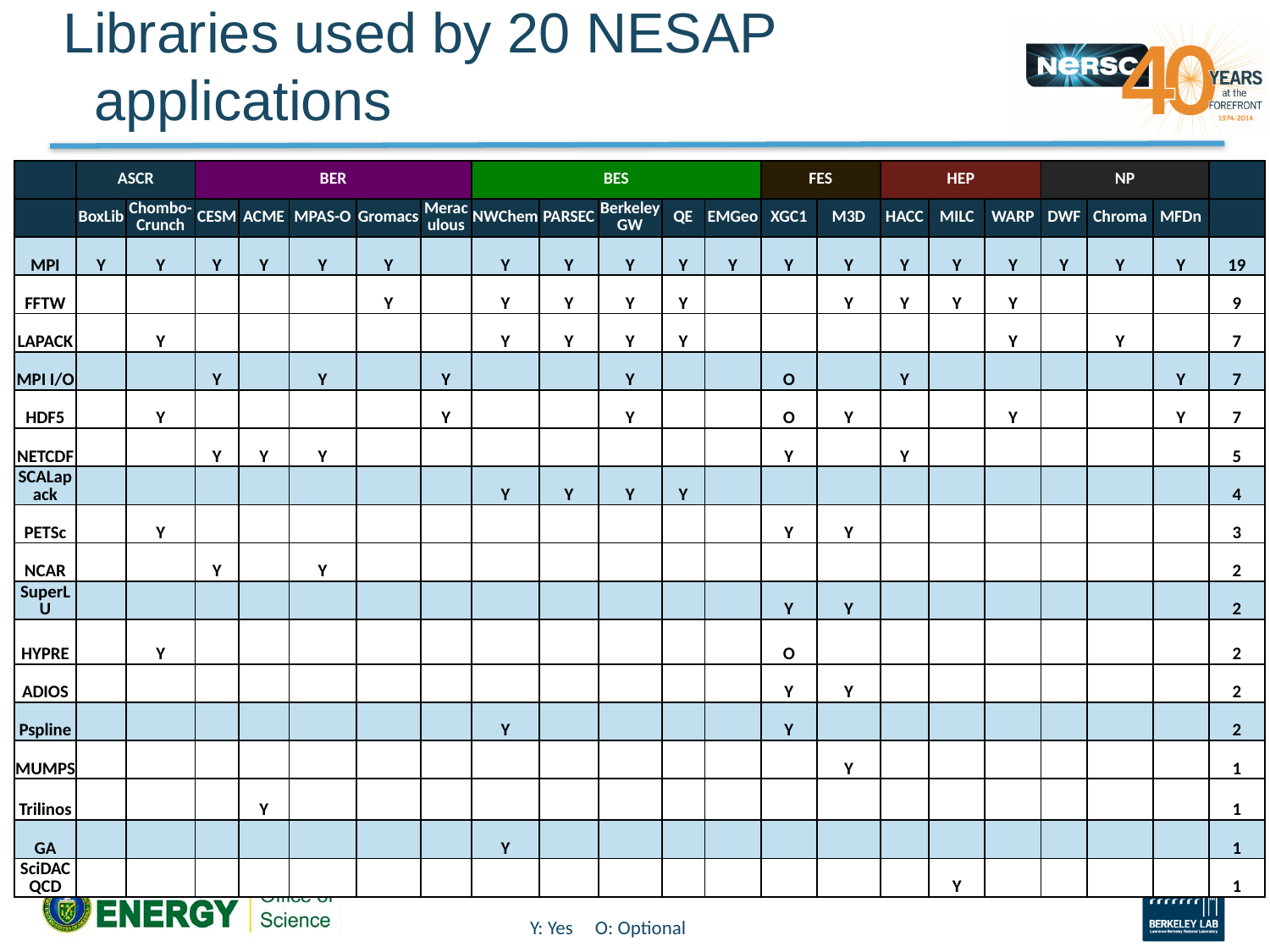

# Libraries used by 20 NESAP applications
|  | ASCR |  | BER |  |  |  |  | BES |  |  |  |  | FES |  | HEP |  |  | NP |  |  |  |
| --- | --- | --- | --- | --- | --- | --- | --- | --- | --- | --- | --- | --- | --- | --- | --- | --- | --- | --- | --- | --- | --- |
|  | BoxLib | Chombo-Crunch | CESM | ACME | MPAS-O | Gromacs | Meraculous | NWChem | PARSEC | BerkeleyGW | QE | EMGeo | XGC1 | M3D | HACC | MILC | WARP | DWF | Chroma | MFDn |  |
| MPI | Y | Y | Y | Y | Y | Y |  | Y | Y | Y | Y | Y | Y | Y | Y | Y | Y | Y | Y | Y | 19 |
| FFTW |  |  |  |  |  | Y |  | Y | Y | Y | Y |  |  | Y | Y | Y | Y |  |  |  | 9 |
| LAPACK |  | Y |  |  |  |  |  | Y | Y | Y | Y |  |  |  |  |  | Y |  | Y |  | 7 |
| MPI I/O |  |  | Y |  | Y |  | Y |  |  | Y |  |  | O |  | Y |  |  |  |  | Y | 7 |
| HDF5 |  | Y |  |  |  |  | Y |  |  | Y |  |  | O | Y |  |  | Y |  |  | Y | 7 |
| NETCDF |  |  | Y | Y | Y |  |  |  |  |  |  |  | Y |  | Y |  |  |  |  |  | 5 |
| SCALapack |  |  |  |  |  |  |  | Y | Y | Y | Y |  |  |  |  |  |  |  |  |  | 4 |
| PETSc |  | Y |  |  |  |  |  |  |  |  |  |  | Y | Y |  |  |  |  |  |  | 3 |
| NCAR |  |  | Y |  | Y |  |  |  |  |  |  |  |  |  |  |  |  |  |  |  | 2 |
| SuperLU |  |  |  |  |  |  |  |  |  |  |  |  | Y | Y |  |  |  |  |  |  | 2 |
| HYPRE |  | Y |  |  |  |  |  |  |  |  |  |  | O |  |  |  |  |  |  |  | 2 |
| ADIOS |  |  |  |  |  |  |  |  |  |  |  |  | Y | Y |  |  |  |  |  |  | 2 |
| Pspline |  |  |  |  |  |  |  | Y |  |  |  |  | Y |  |  |  |  |  |  |  | 2 |
| MUMPS |  |  |  |  |  |  |  |  |  |  |  |  |  | Y |  |  |  |  |  |  | 1 |
| Trilinos |  |  |  | Y |  |  |  |  |  |  |  |  |  |  |  |  |  |  |  |  | 1 |
| GA |  |  |  |  |  |  |  | Y |  |  |  |  |  |  |  |  |  |  |  |  | 1 |
| SciDAC QCD |  |  |  |  |  |  |  |  |  |  |  |  |  |  |  | Y |  |  |  |  | 1 |
Y: Yes     O: Optional